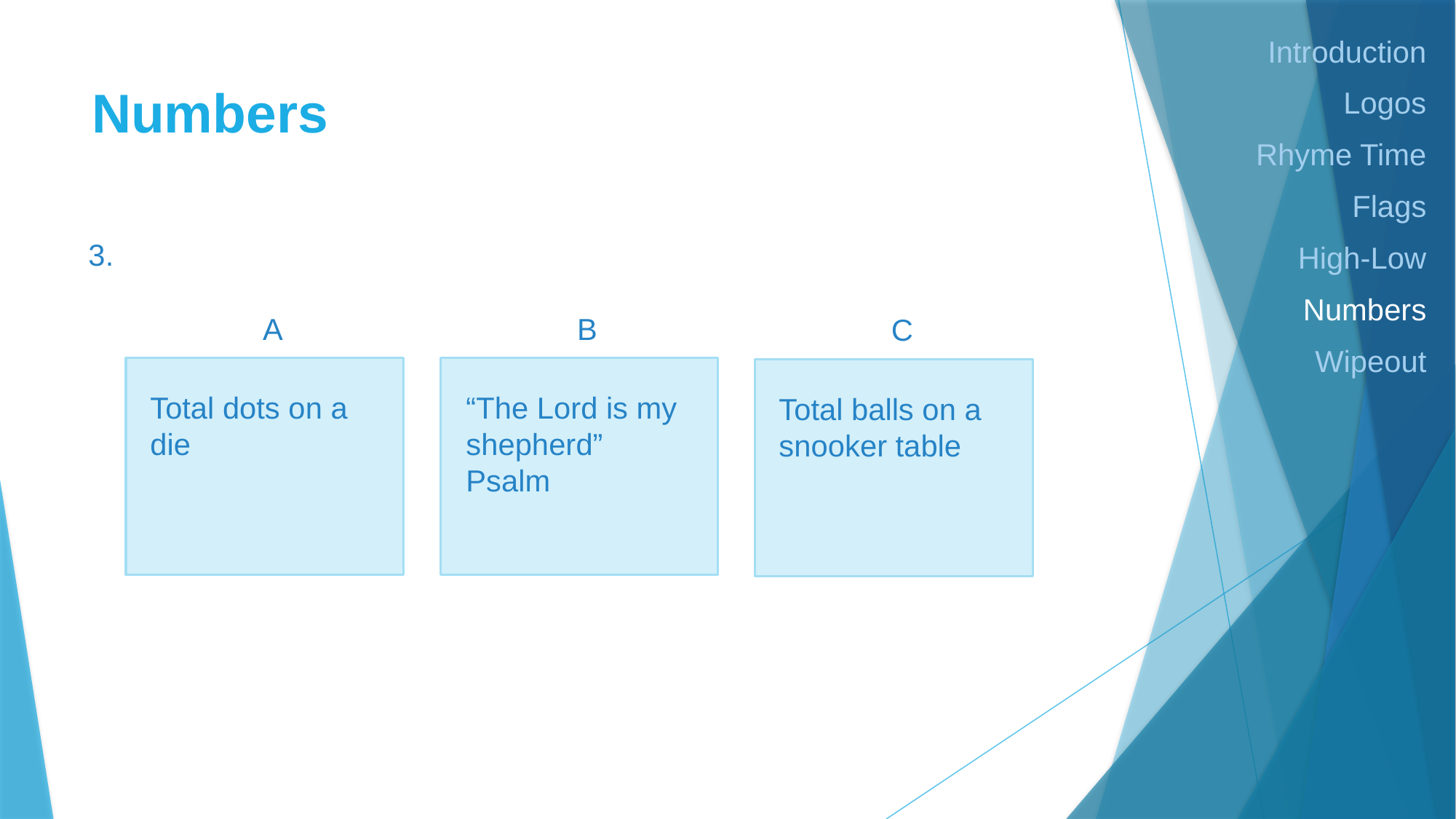

Introduction
Logos
Rhyme Time
Flags
High-Low
Numbers
Wipeout
# Numbers
3.
A
B
C

Total dots on a die
“The Lord is my shepherd” Psalm
Total balls on a snooker table